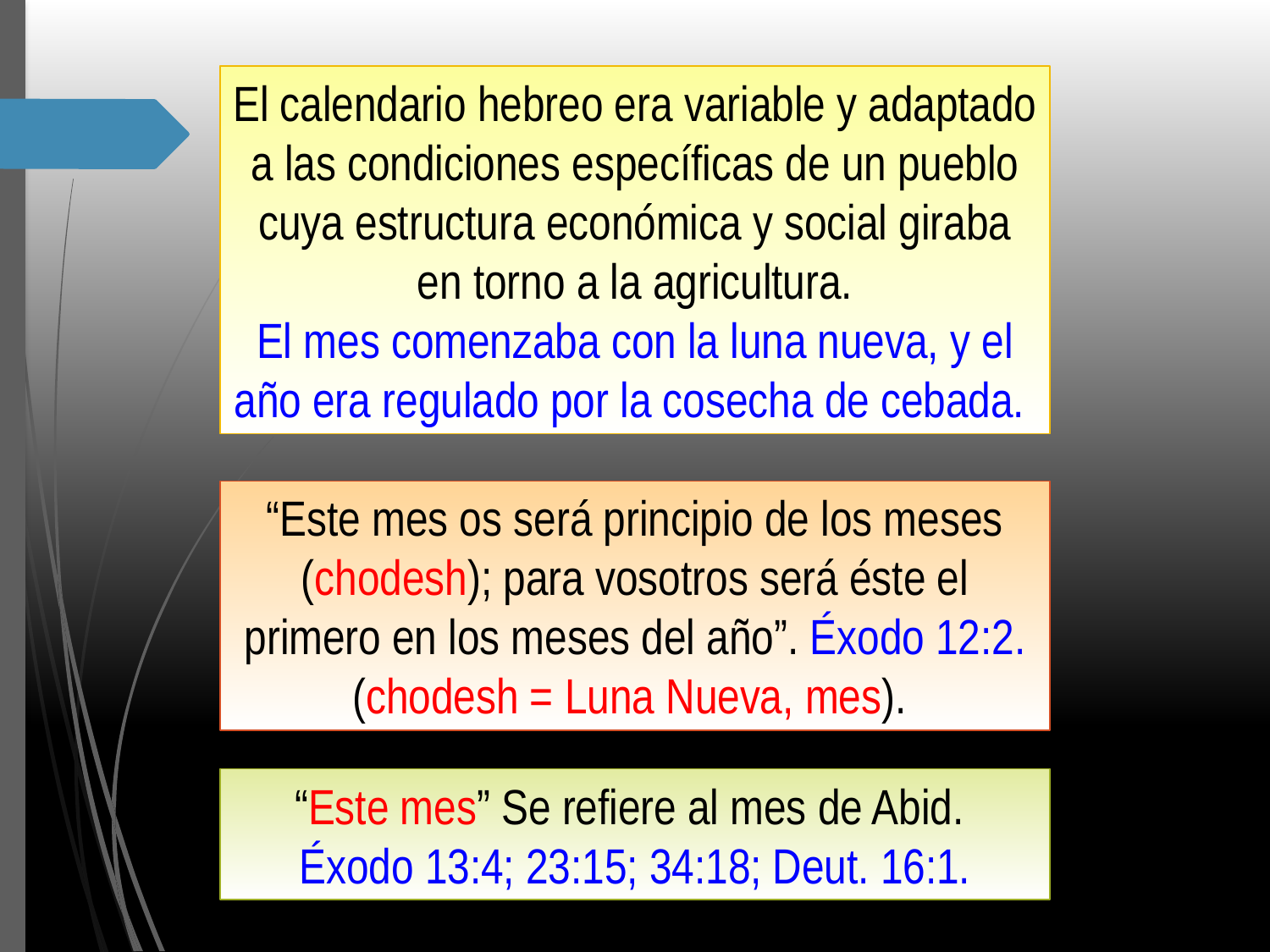

El calendario hebreo era variable y adaptado a las condiciones específicas de un pueblo cuya estructura económica y social giraba en torno a la agricultura.
El mes comenzaba con la luna nueva, y el año era regulado por la cosecha de cebada.
“Este mes os será principio de los meses (chodesh); para vosotros será éste el primero en los meses del año”. Éxodo 12:2.
(chodesh = Luna Nueva, mes).
“Este mes” Se refiere al mes de Abid.
Éxodo 13:4; 23:15; 34:18; Deut. 16:1.